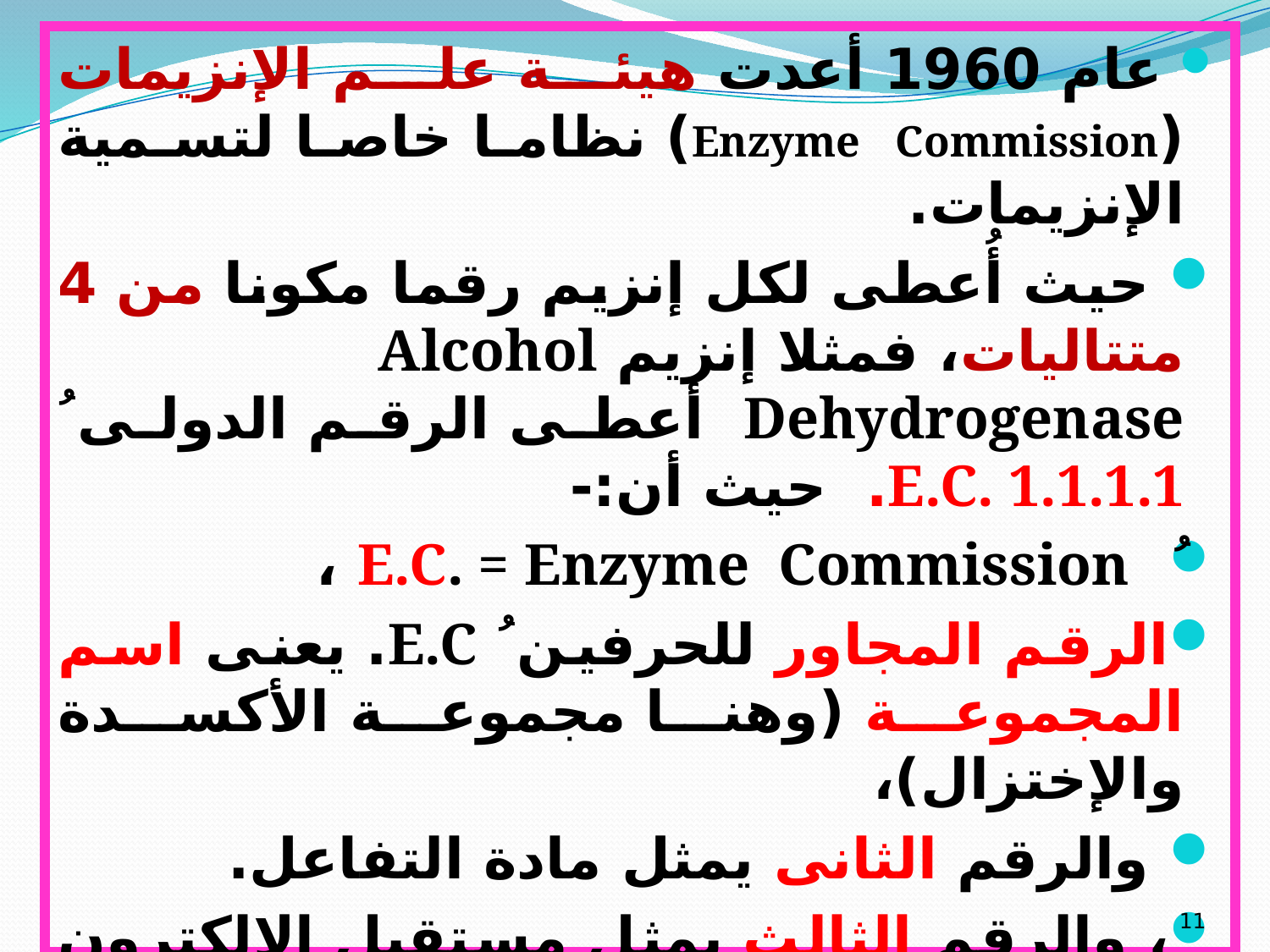

عام 1960 أعدت هيئة علم الإنزيمات (Enzyme Commission) نظاما خاصا لتسمية الإنزيمات.
 حيث أُعطى لكل إنزيم رقما مكونا من 4 متتاليات، فمثلا إنزيم Alcohol Dehydrogenase  أعطى الرقم الدولى ُ E.C. 1.1.1.1.  حيث أن:-
 ُ E.C. = Enzyme  Commission ،
الرقم المجاور للحرفين ُ E.C. يعنى اسم المجموعة (وهنا مجموعة الأكسدة والإختزال)،
 والرقم الثانى يمثل مادة التفاعل.
، والرقم الثالث يمثل مستقبل الإلكترون وهو هنا NAD.
 والرقم الرابع يمثل رقم الإنزيم فى مجموعته.
11